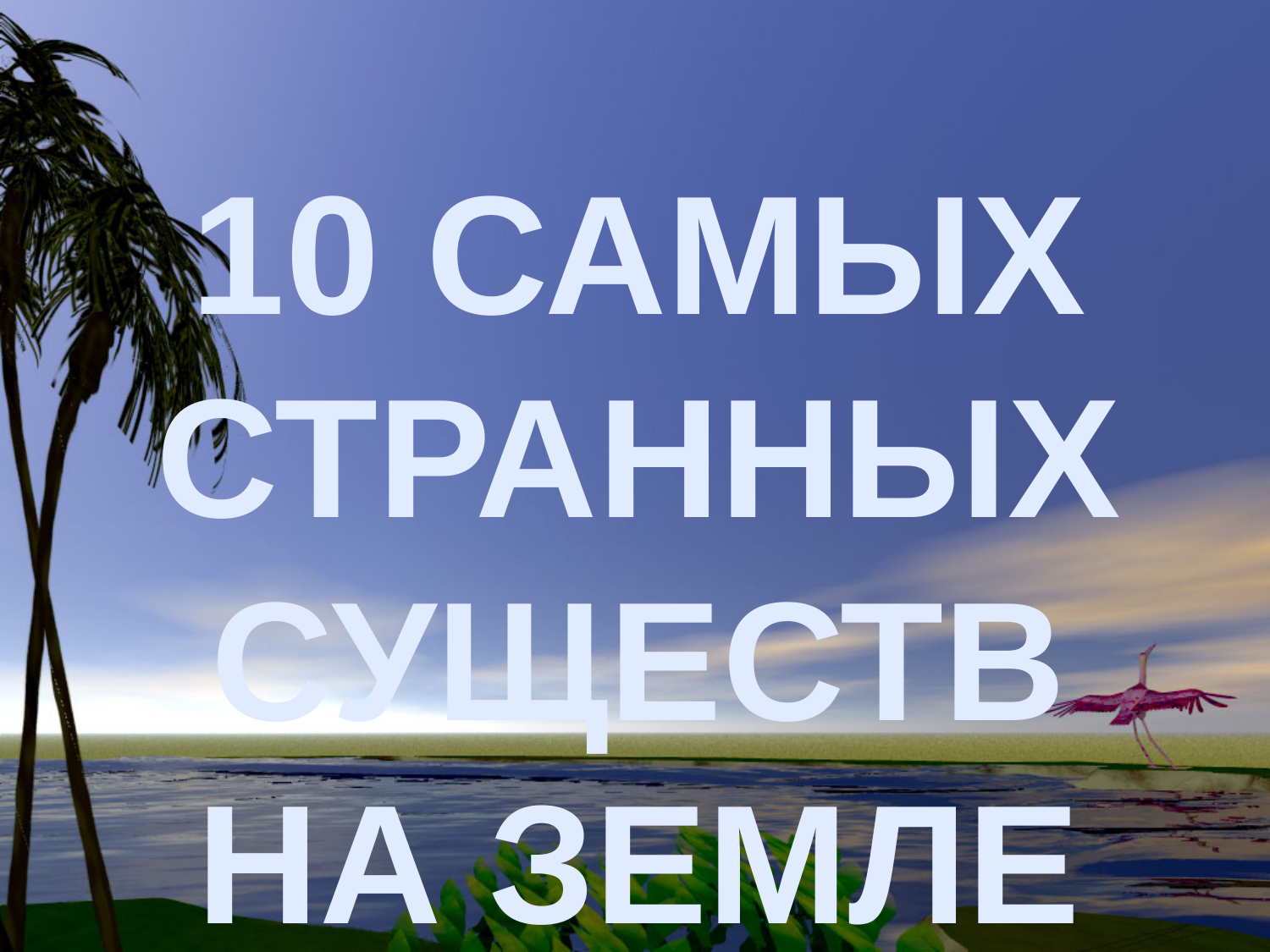

# 10 самых странных существ на Земле